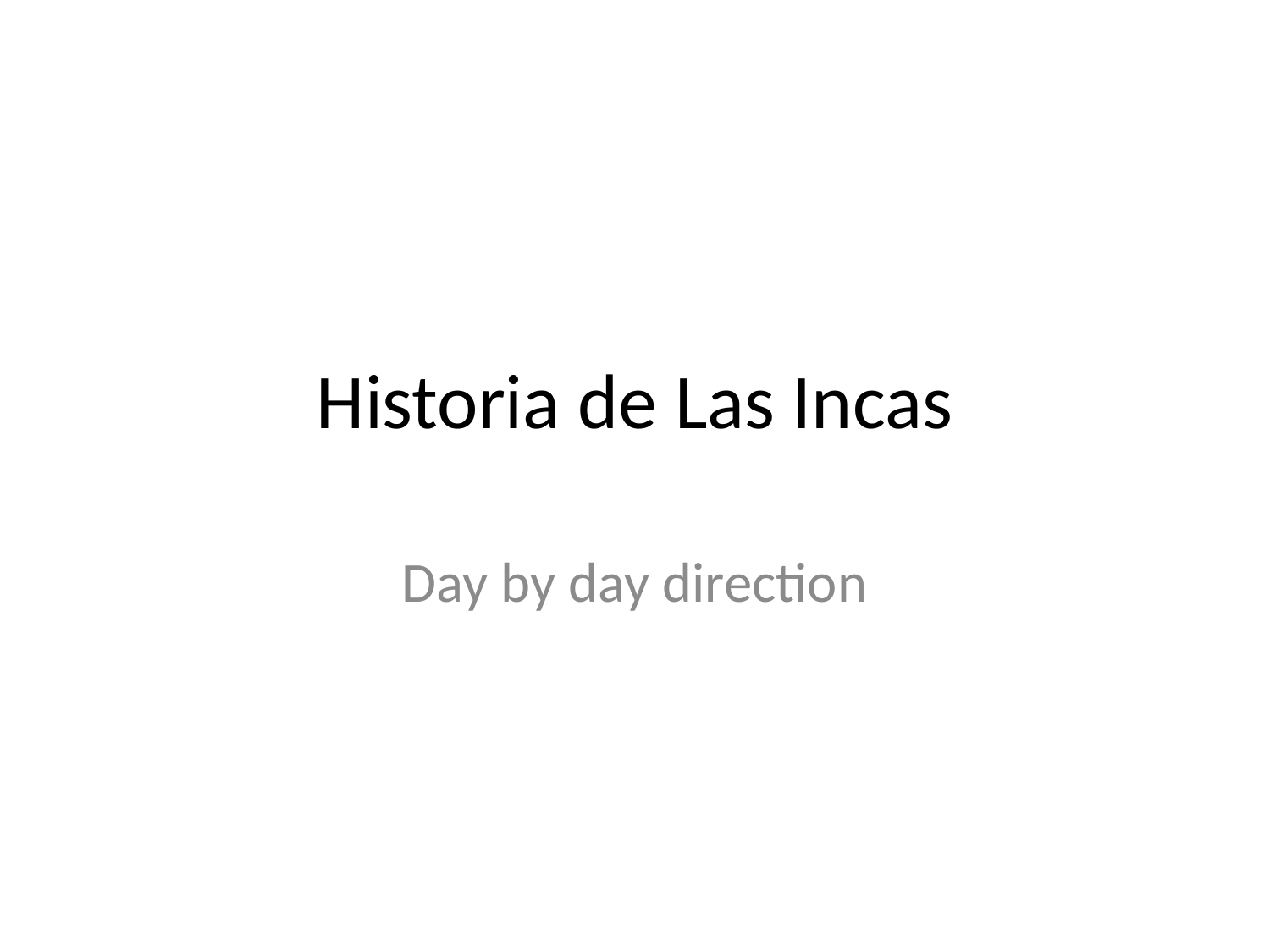

# Historia de Las Incas
Day by day direction